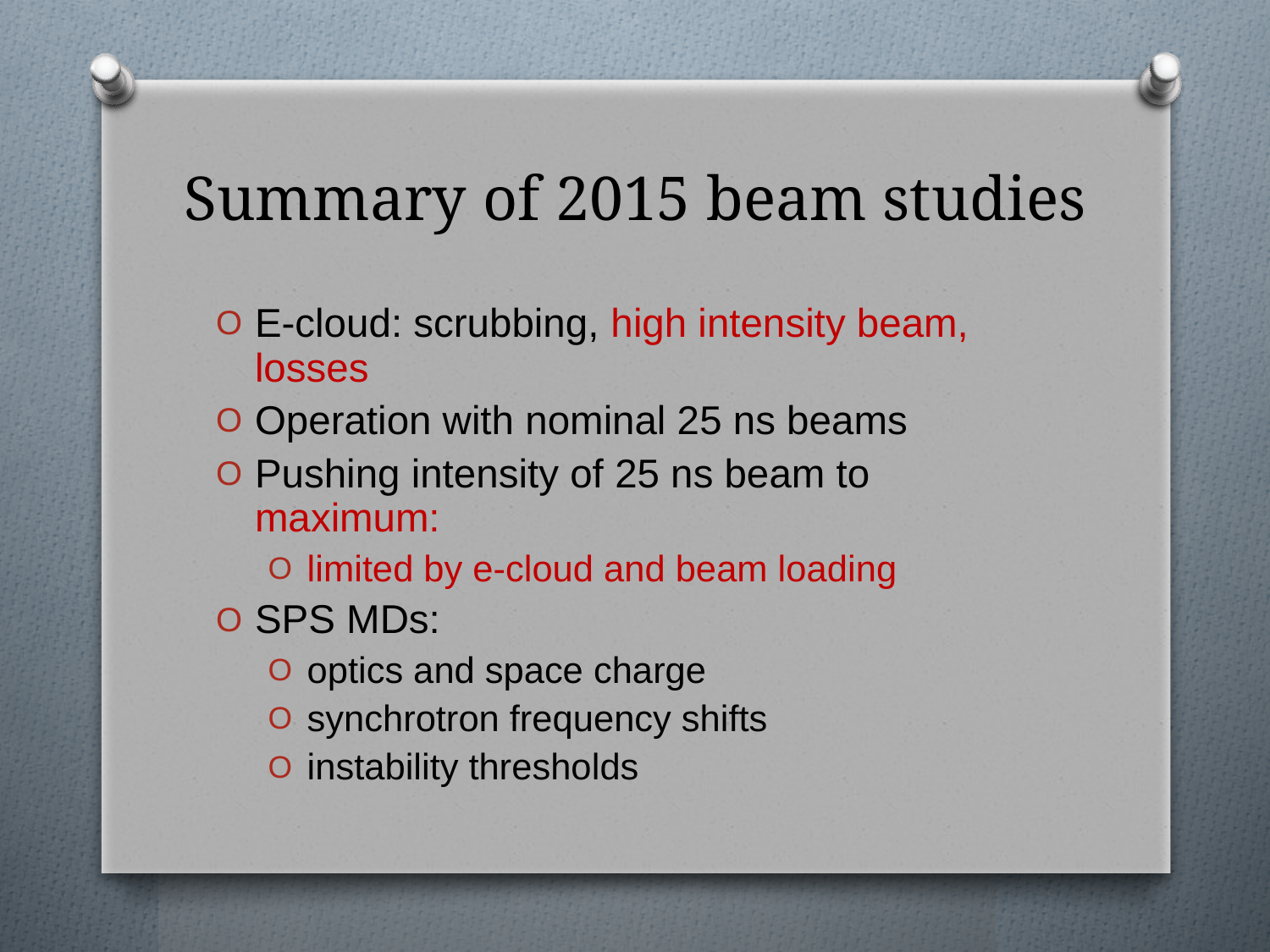

# Summary of 2015 beam studies
E-cloud: scrubbing, high intensity beam, losses
Operation with nominal 25 ns beams
Pushing intensity of 25 ns beam to maximum:
limited by e-cloud and beam loading
SPS MDs:
optics and space charge
synchrotron frequency shifts
instability thresholds